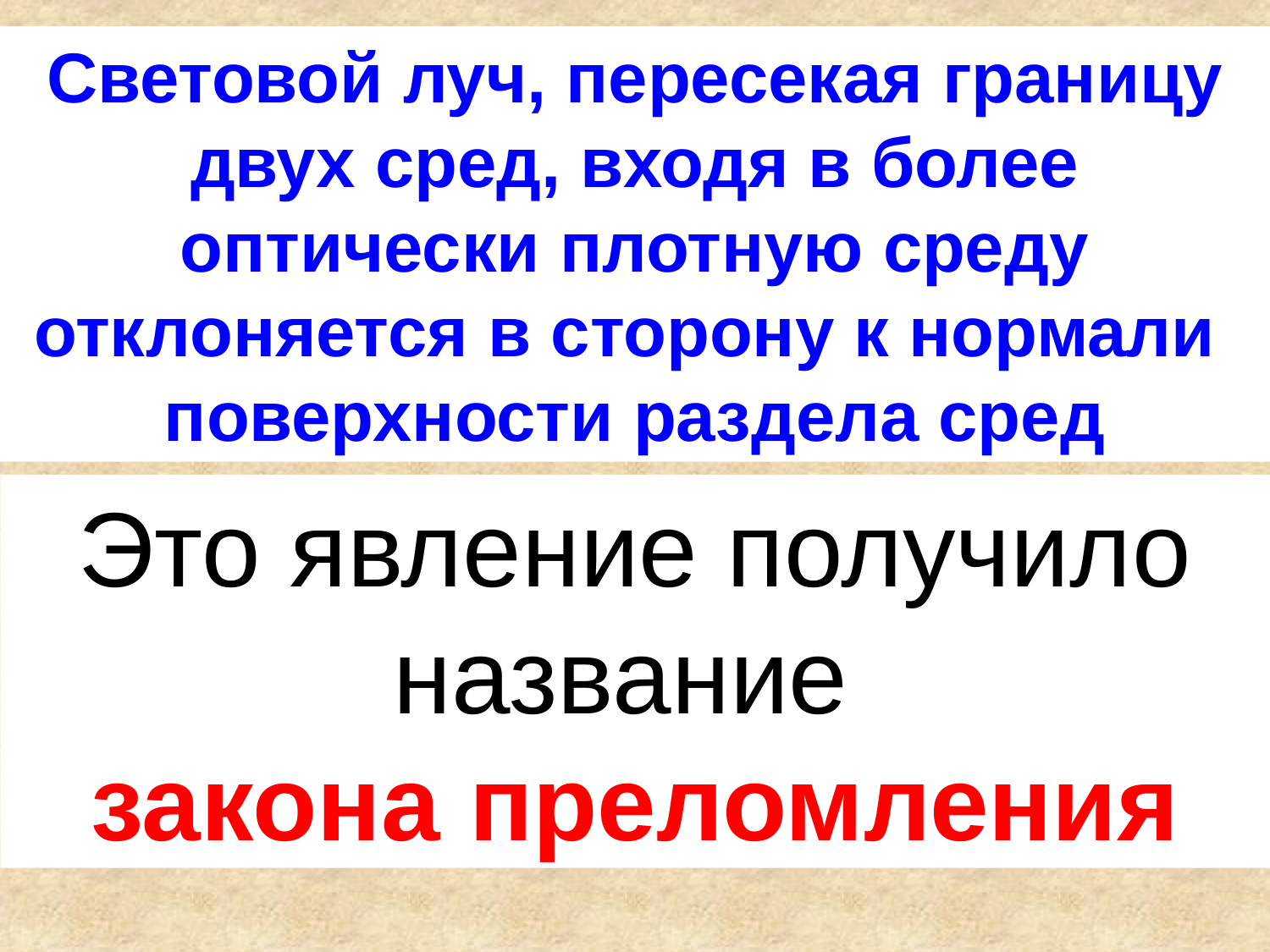

Световой луч, пересекая границу двух сред, входя в более оптически плотную среду отклоняется в сторону к нормали
поверхности раздела сред
Это явление получило название
закона преломления